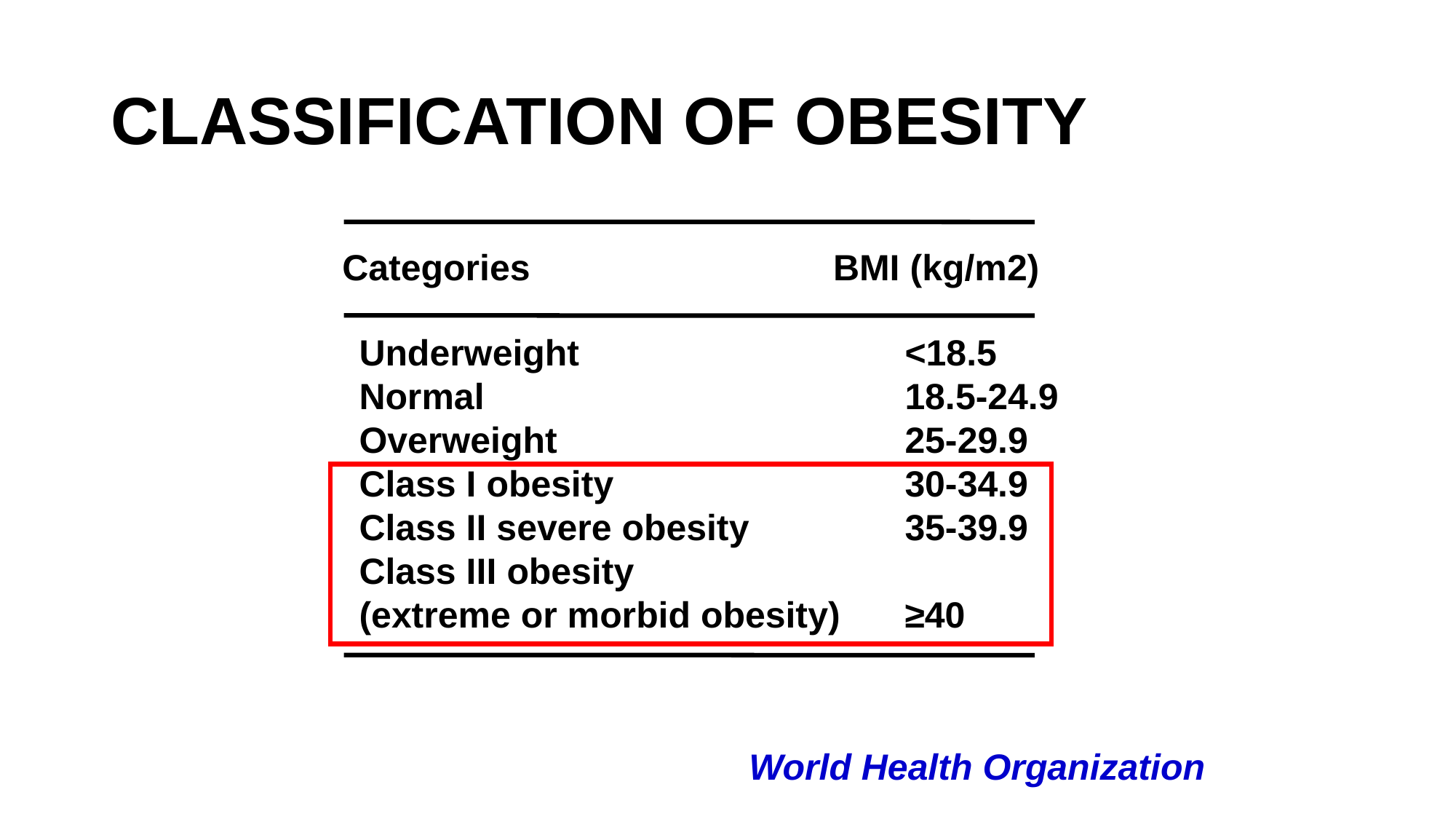

# CLASSIFICATION OF OBESITY
Categories
BMI (kg/m2)
Underweight			<18.5
Normal				18.5-24.9
Overweight				25-29.9
Class I obesity			30-34.9
Class II severe obesity		35-39.9
Class III obesity
(extreme or morbid obesity)	≥40

World Health Organization